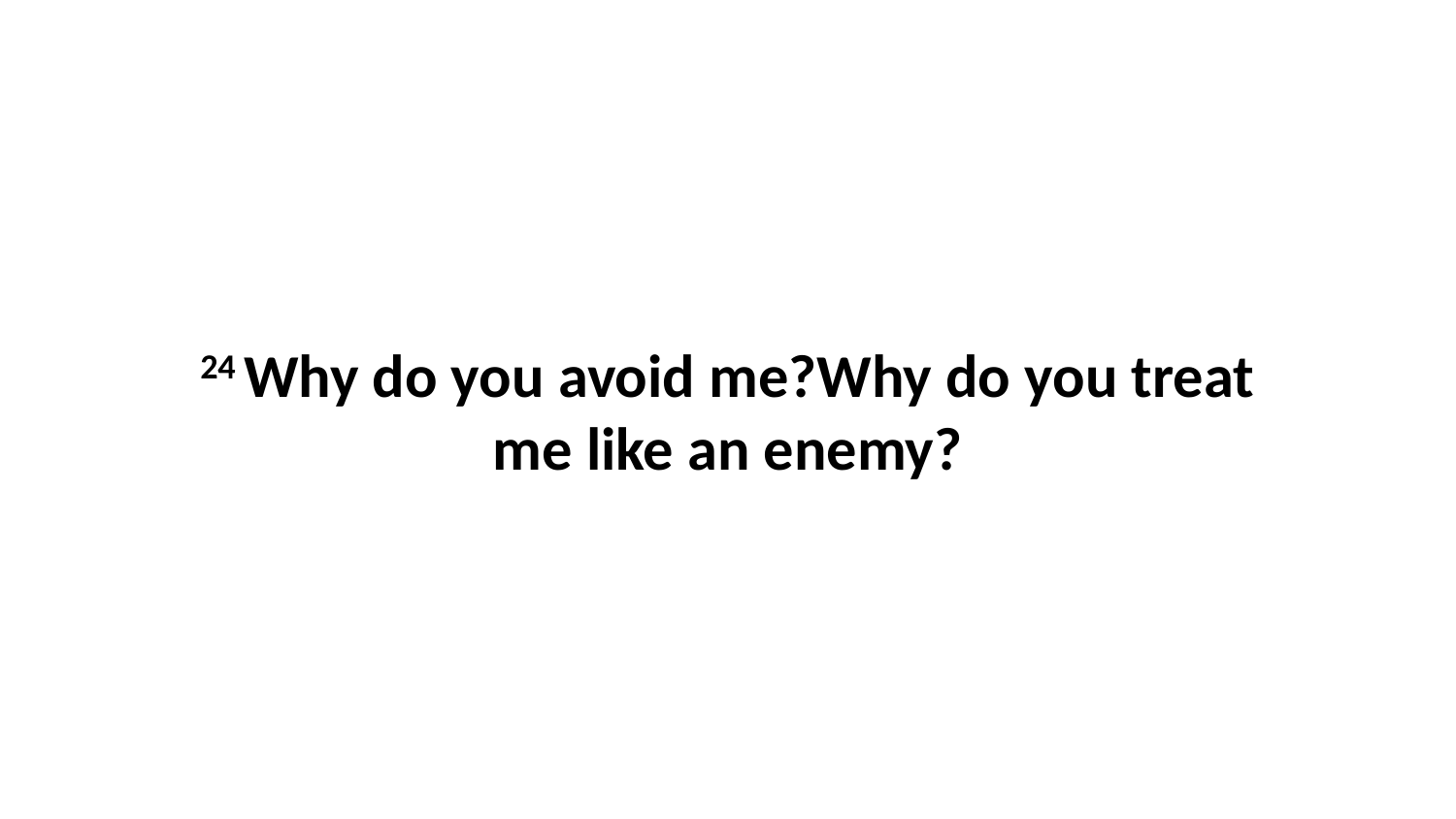

24 Why do you avoid me?Why do you treat me like an enemy?